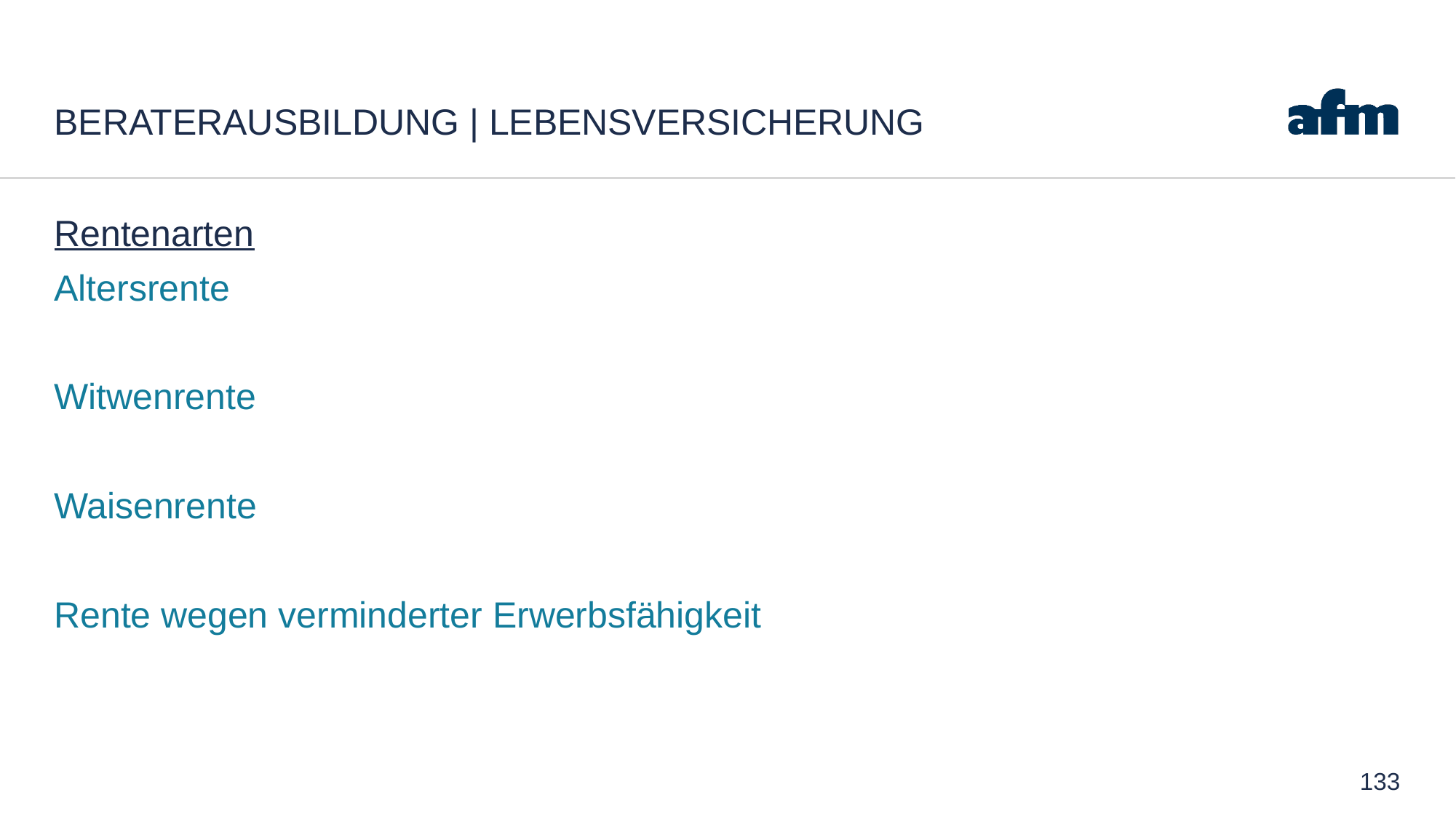

# Beraterausbildung | LEbensversicherung
Rentenarten
Altersrente

Witwenrente

Waisenrente

Rente wegen verminderter Erwerbsfähigkeit

133